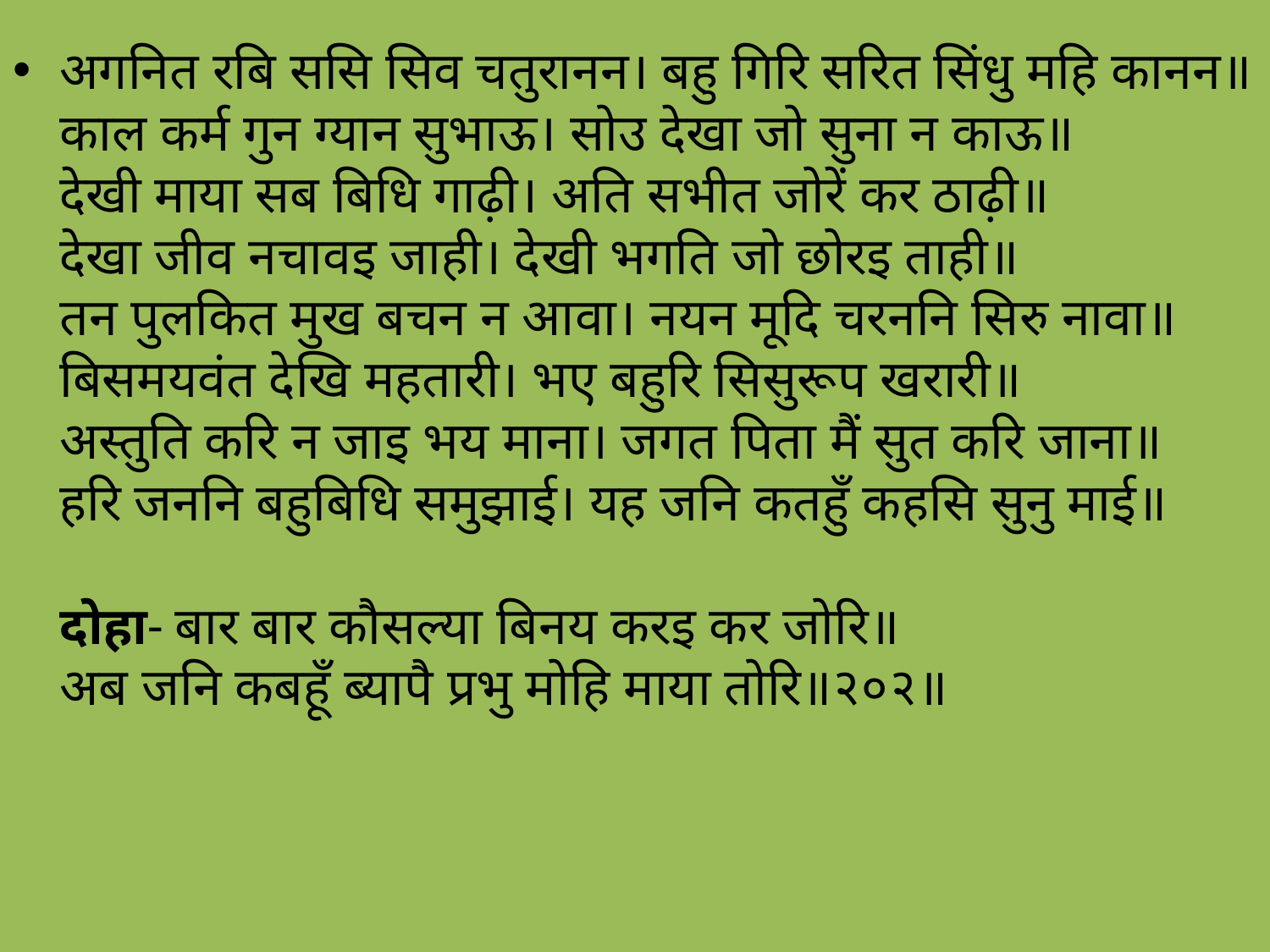

अगनित रबि ससि सिव चतुरानन। बहु गिरि सरित सिंधु महि कानन॥
काल कर्म गुन ग्यान सुभाऊ। सोउ देखा जो सुना न काऊ॥
देखी माया सब बिधि गाढ़ी। अति सभीत जोरें कर ठाढ़ी॥
देखा जीव नचावइ जाही। देखी भगति जो छोरइ ताही॥
तन पुलकित मुख बचन न आवा। नयन मूदि चरननि सिरु नावा॥
बिसमयवंत देखि महतारी। भए बहुरि सिसुरूप खरारी॥
अस्तुति करि न जाइ भय माना। जगत पिता मैं सुत करि जाना॥
हरि जननि बहुबिधि समुझाई। यह जनि कतहुँ कहसि सुनु माई॥
दोहा- बार बार कौसल्या बिनय करइ कर जोरि॥
अब जनि कबहूँ ब्यापै प्रभु मोहि माया तोरि॥२०२॥